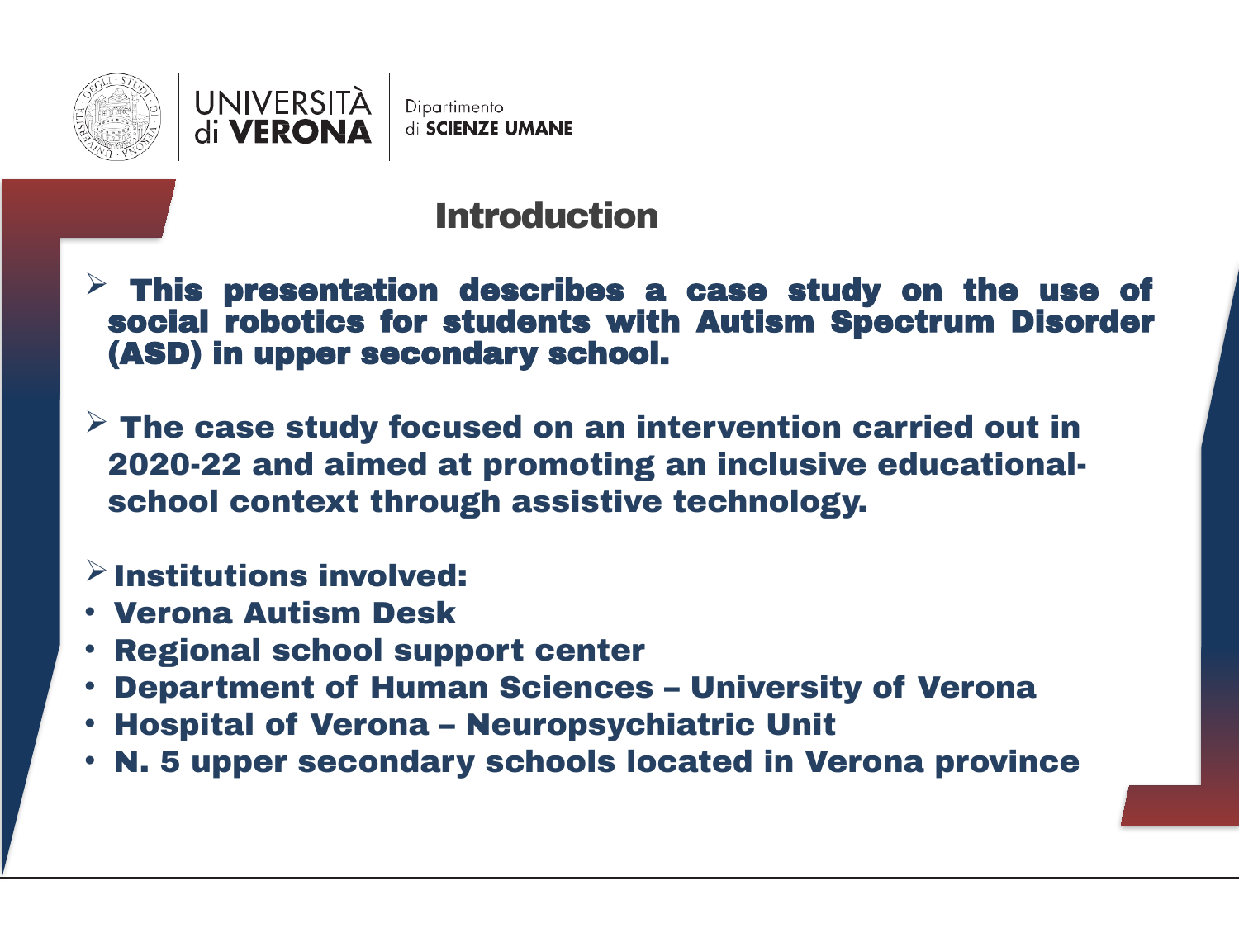

Introduction

 This presentation describes a case study on the use of social robotics for students with Autism Spectrum Disorder (ASD) in upper secondary school.

 The case study focused on an intervention carried out in 2020-22 and aimed at promoting an inclusive educational-school context through assistive technology.

Institutions involved:
Verona Autism Desk
Regional school support center
Department of Human Sciences – University of Verona
Hospital of Verona – Neuropsychiatric Unit
N. 5 upper secondary schools located in Verona province